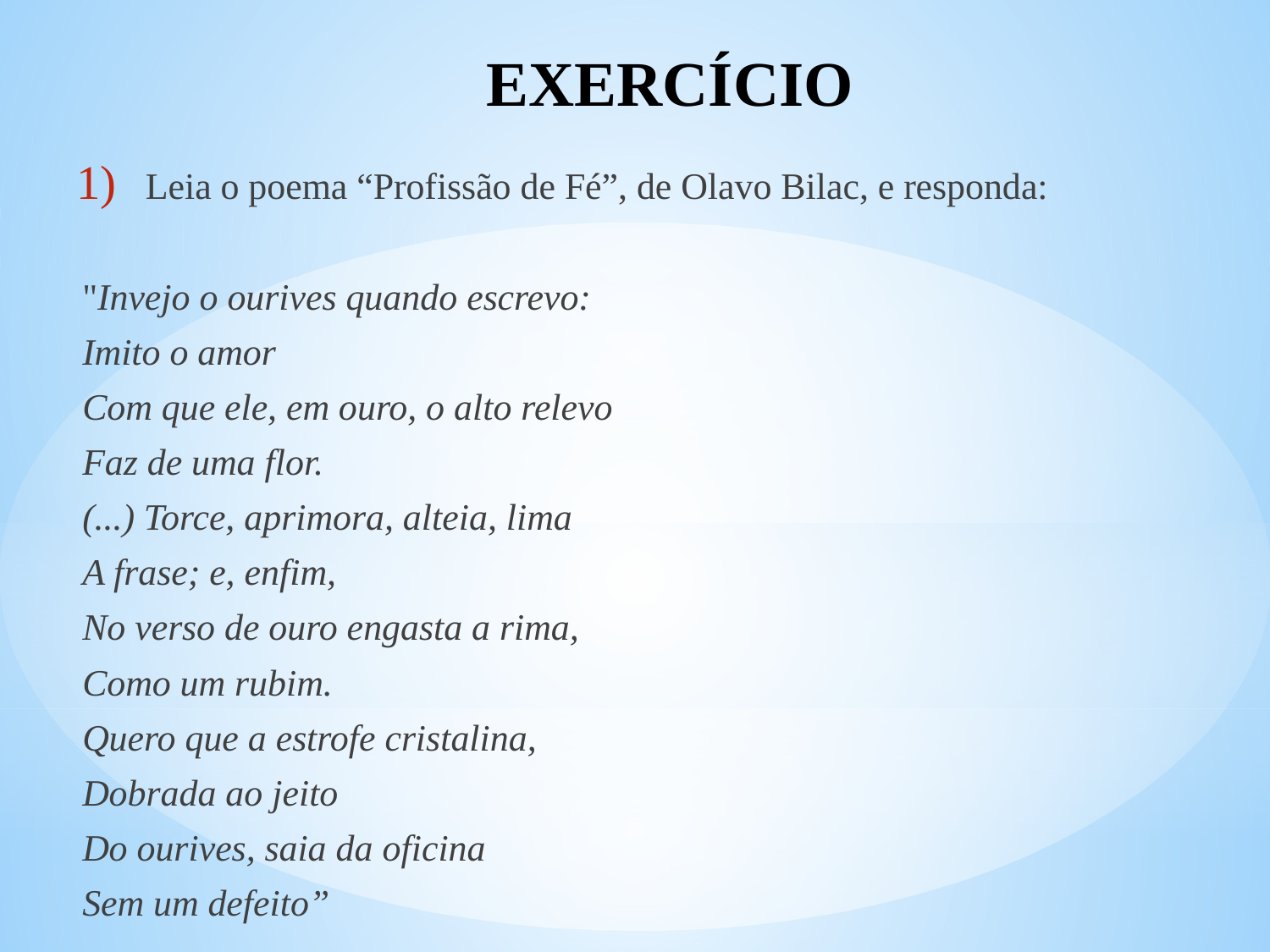

# EXERCÍCIO
Leia o poema “Profissão de Fé”, de Olavo Bilac, e responda:

"Invejo o ourives quando escrevo:
Imito o amor
Com que ele, em ouro, o alto relevo
Faz de uma flor.
(...) Torce, aprimora, alteia, lima
A frase; e, enfim,
No verso de ouro engasta a rima,
Como um rubim.
Quero que a estrofe cristalina,
Dobrada ao jeito
Do ourives, saia da oficina
Sem um defeito”